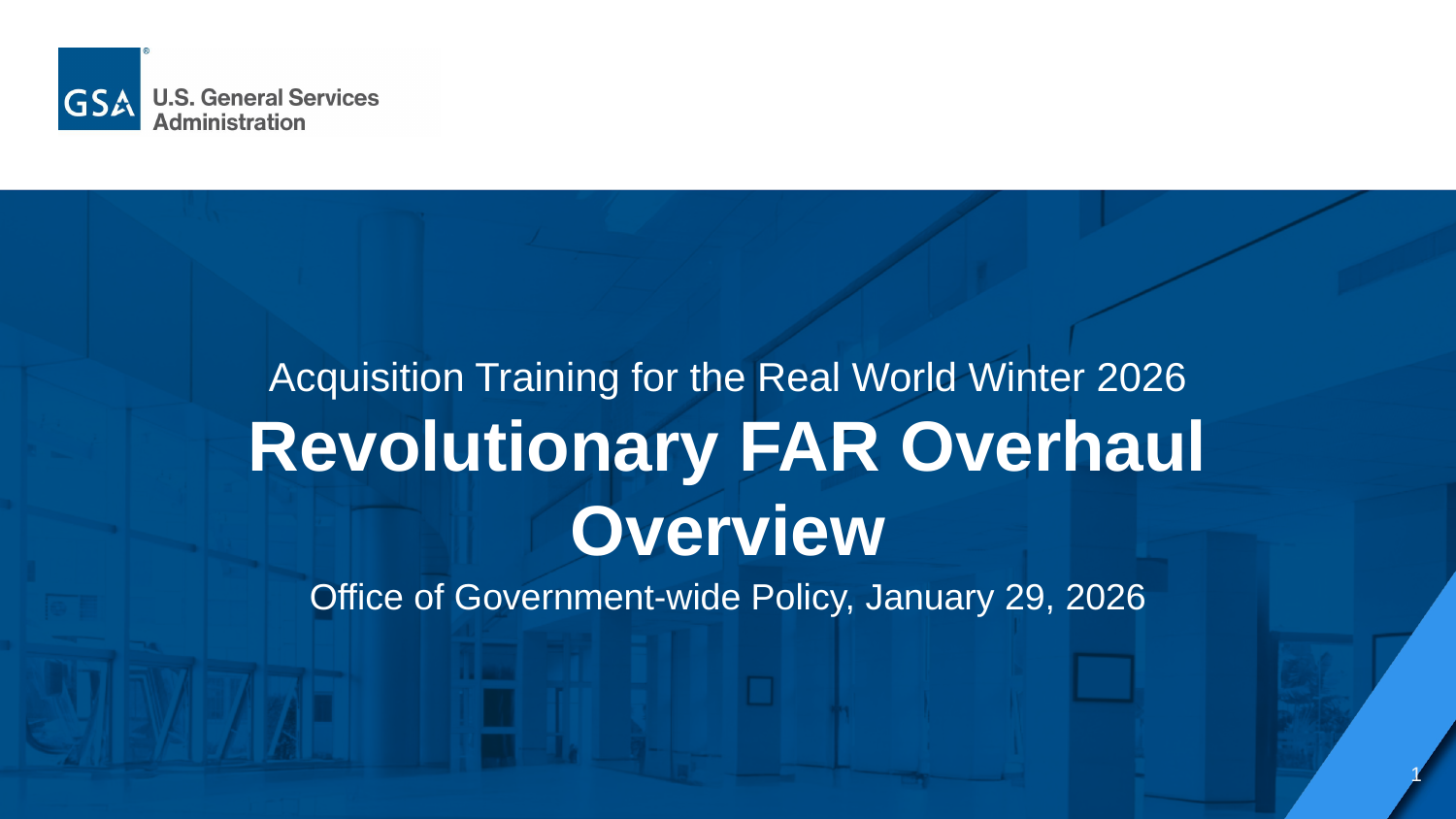

Acquisition Training for the Real World Winter 2026
Revolutionary FAR Overhaul Overview
Office of Government-wide Policy, January 29, 2026
1